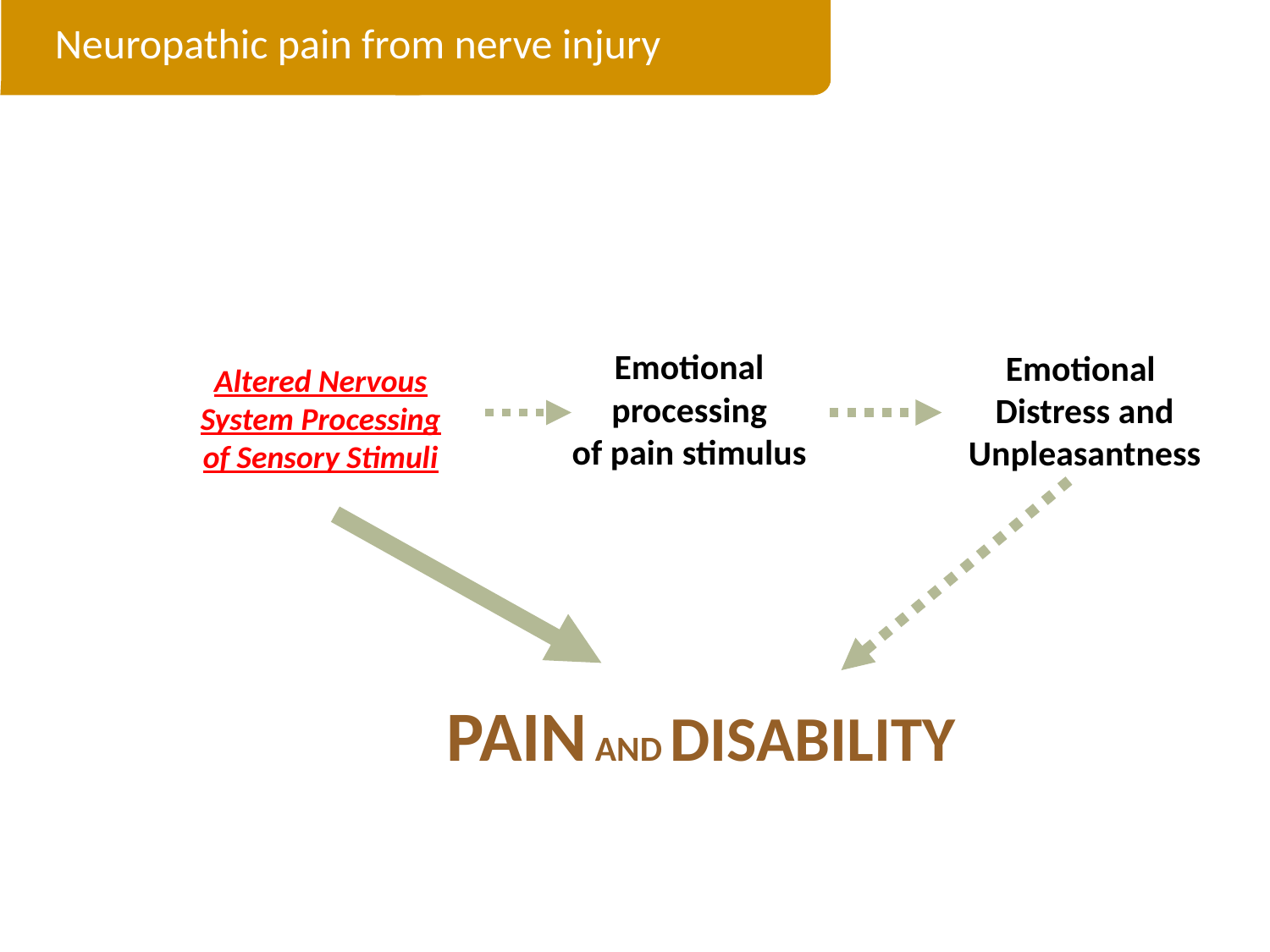

Neuropathic pain from nerve injury
Emotional processing
of pain stimulus
Emotional
Distress and Unpleasantness
Altered Nervous System Processing of Sensory Stimuli

PAIN AND DISABILITY